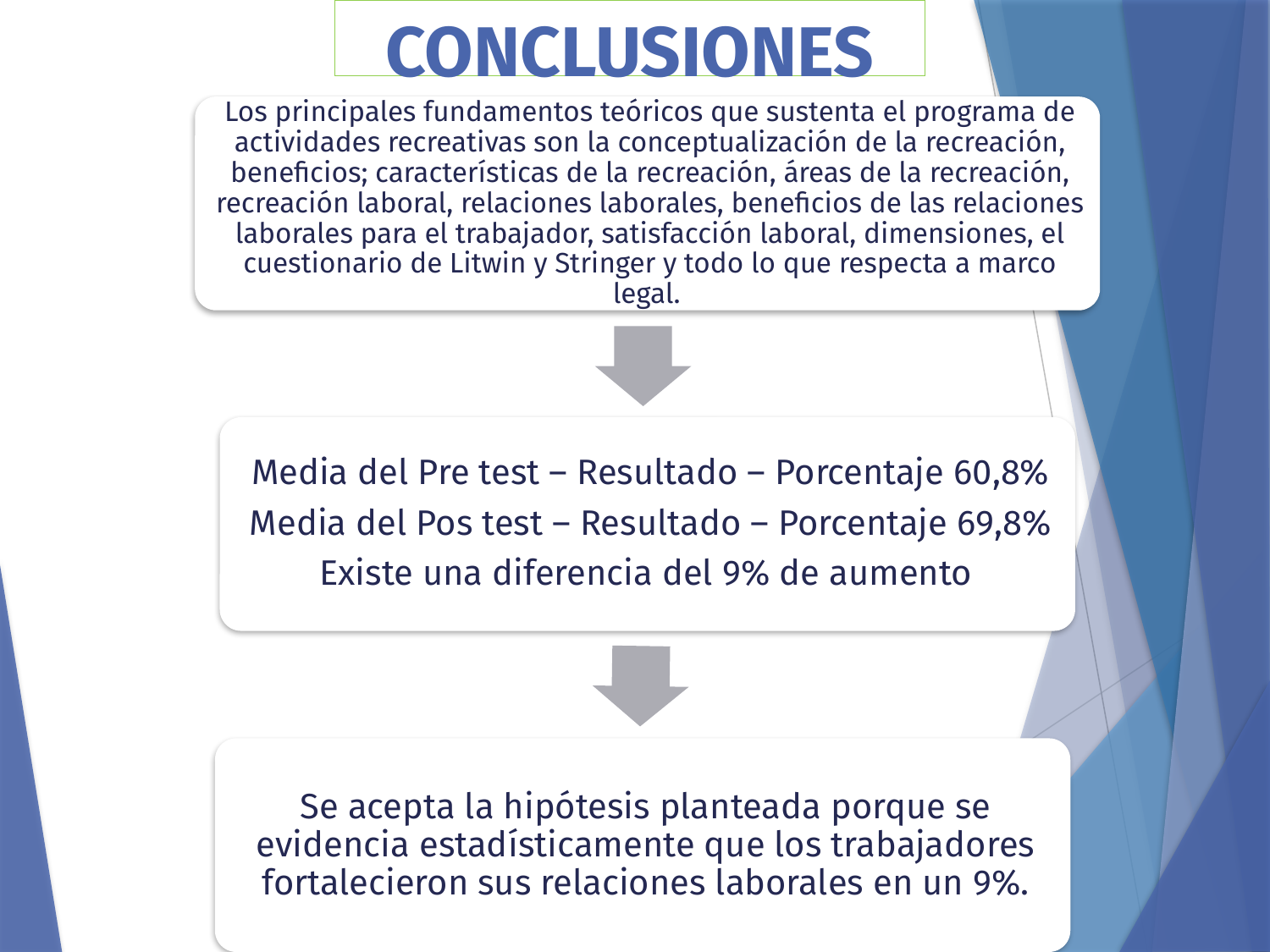

# CONCLUSIONES
Los principales fundamentos teóricos que sustenta el programa de actividades recreativas son la conceptualización de la recreación, beneficios; características de la recreación, áreas de la recreación, recreación laboral, relaciones laborales, beneficios de las relaciones laborales para el trabajador, satisfacción laboral, dimensiones, el cuestionario de Litwin y Stringer y todo lo que respecta a marco legal.

Media del Pre test – Resultado – Porcentaje 60,8%
Media del Pos test – Resultado – Porcentaje 69,8%
Existe una diferencia del 9% de aumento

Se acepta la hipótesis planteada porque se evidencia estadísticamente que los trabajadores fortalecieron sus relaciones laborales en un 9%.